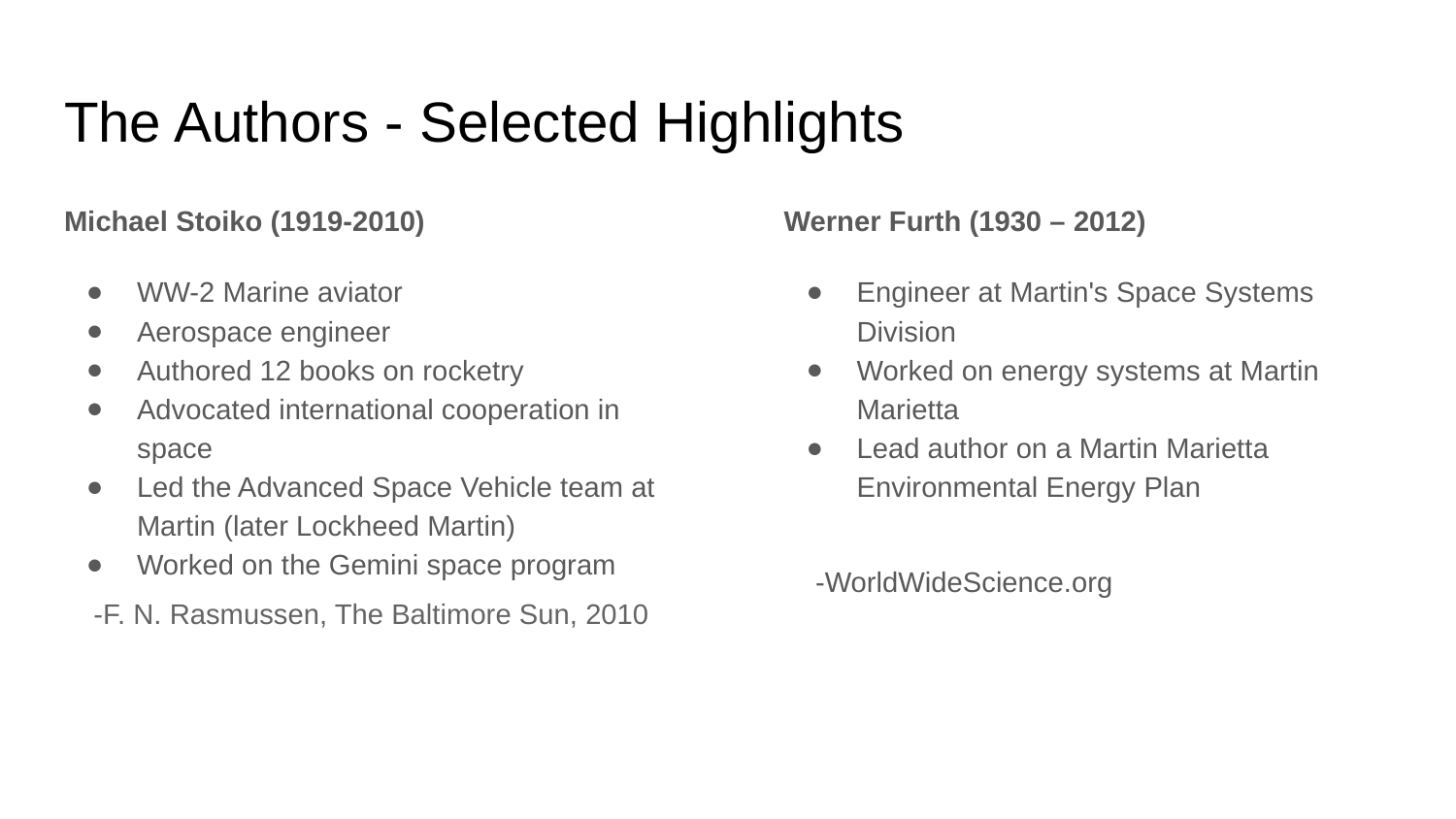

# The Authors - Selected Highlights
Michael Stoiko (1919-2010)
WW-2 Marine aviator
Aerospace engineer
Authored 12 books on rocketry
Advocated international cooperation in space
Led the Advanced Space Vehicle team at Martin (later Lockheed Martin)
Worked on the Gemini space program
Werner Furth (1930 – 2012)
Engineer at Martin's Space Systems Division
Worked on energy systems at Martin Marietta
Lead author on a Martin Marietta Environmental Energy Plan

-WorldWideScience.org

-F. N. Rasmussen, The Baltimore Sun, 2010